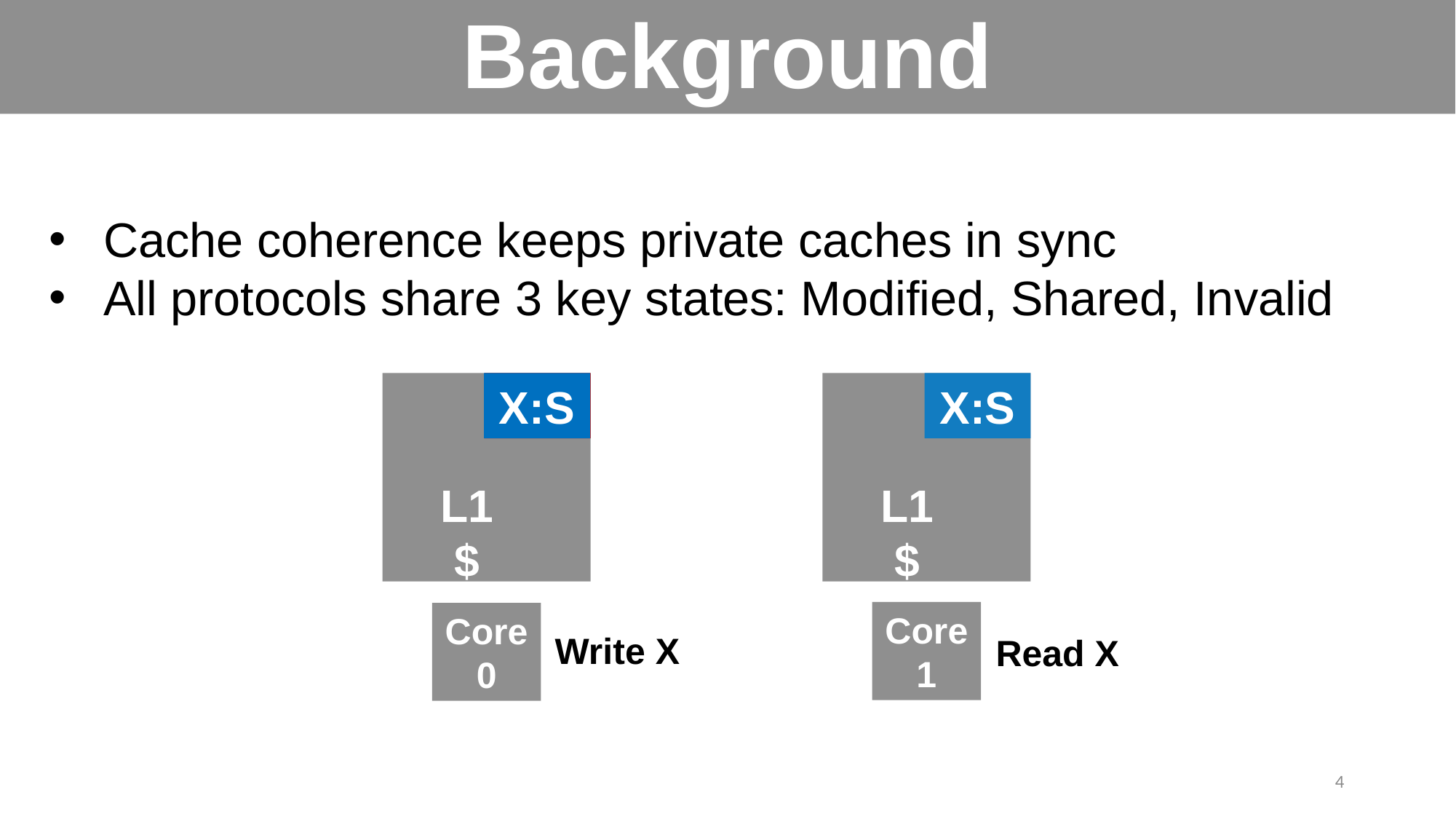

# Background
Cache coherence keeps private caches in sync
All protocols share 3 key states: Modified, Shared, Invalid
X:S

X:M

X:S
L1 $
L1 $
Core
1
Core
0
Write X
Read X
4